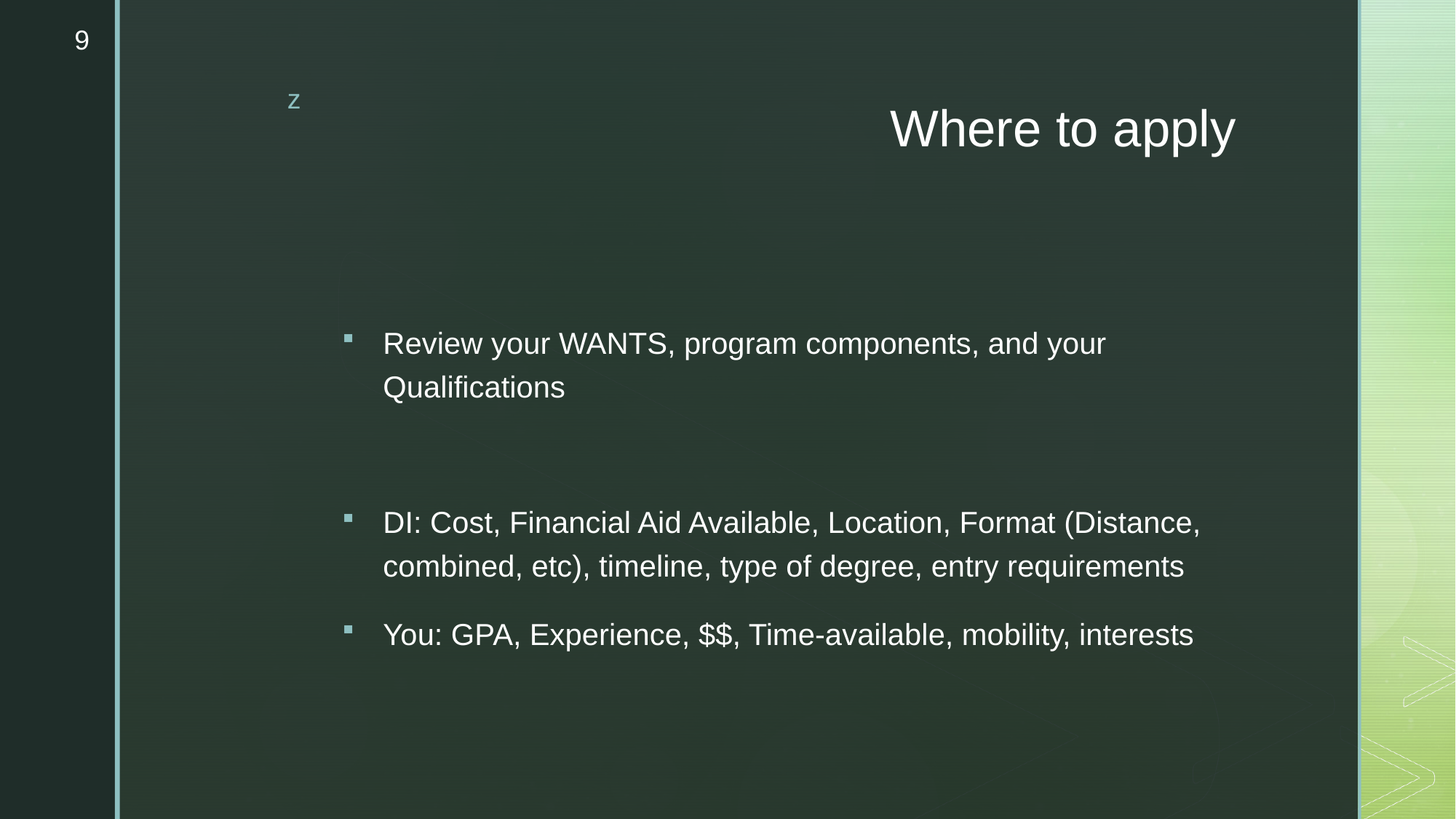

9
# Where to apply
Review your WANTS, program components, and your Qualifications

DI: Cost, Financial Aid Available, Location, Format (Distance, combined, etc), timeline, type of degree, entry requirements
You: GPA, Experience, $$, Time-available, mobility, interests